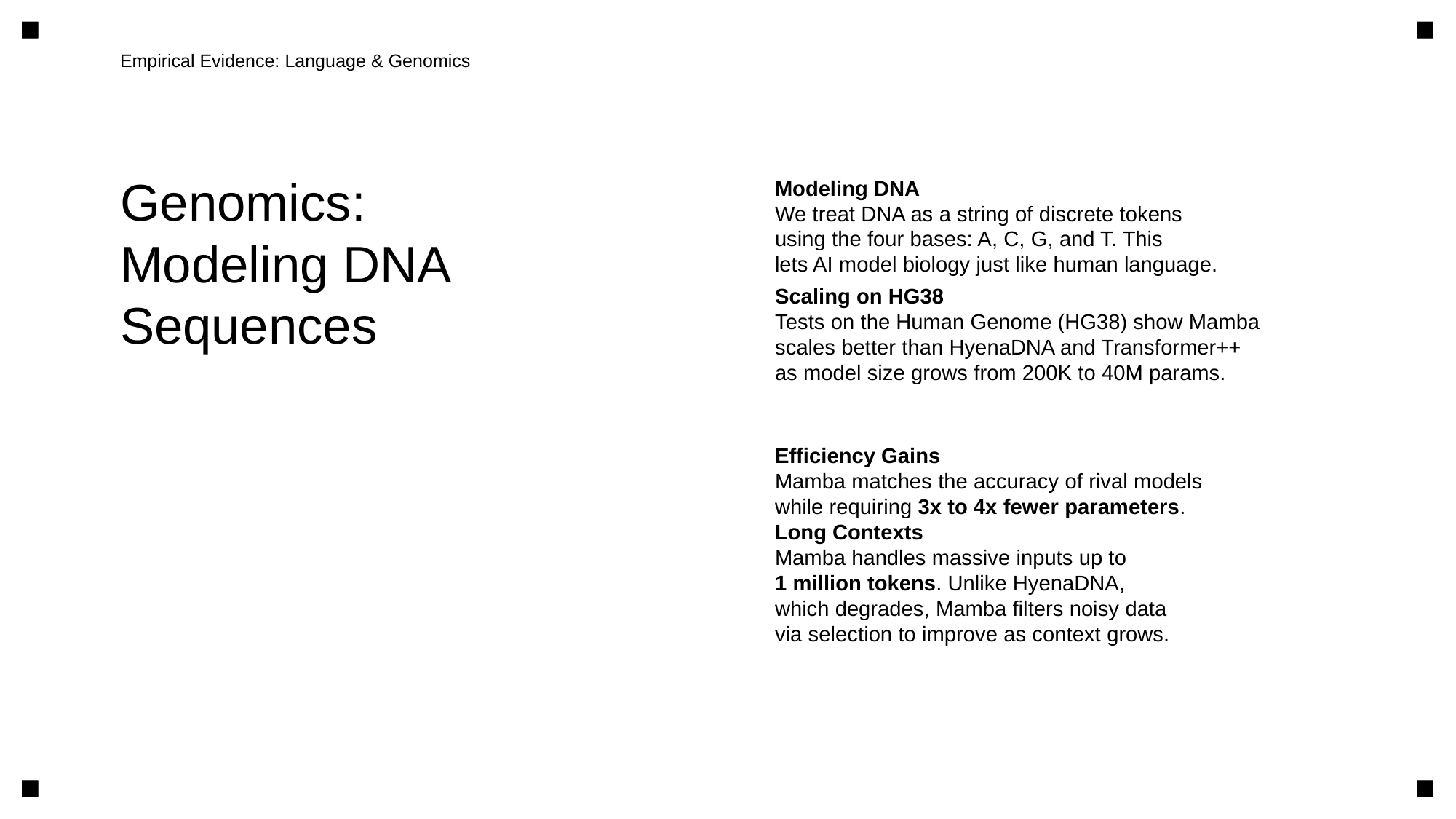

Empirical Evidence: Language & Genomics
Genomics:
Modeling DNA
Sequences
Modeling DNA
We treat DNA as a string of discrete tokens
using the four bases: A, C, G, and T. This
lets AI model biology just like human language.
Scaling on HG38
Tests on the Human Genome (HG38) show Mamba
scales better than HyenaDNA and Transformer++
as model size grows from 200K to 40M params.
Efficiency Gains
Mamba matches the accuracy of rival models
while requiring 3x to 4x fewer parameters.
Long Contexts
Mamba handles massive inputs up to
1 million tokens. Unlike HyenaDNA,
which degrades, Mamba filters noisy data
via selection to improve as context grows.